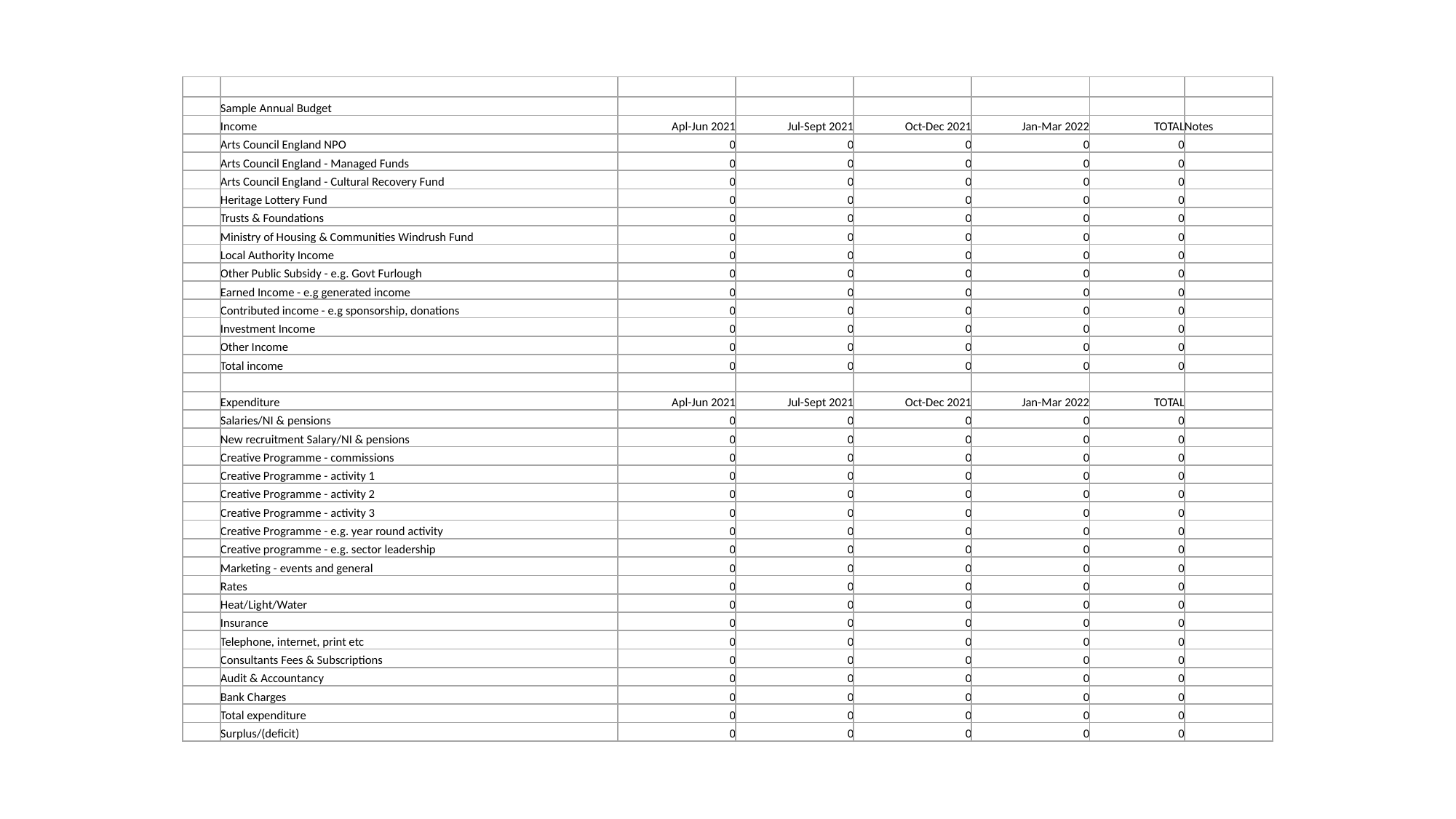

|  |  |  |  |  |  |  |  |
| --- | --- | --- | --- | --- | --- | --- | --- |
|  | Sample Annual Budget |  |  |  |  |  |  |
|  | Income | Apl-Jun 2021 | Jul-Sept 2021 | Oct-Dec 2021 | Jan-Mar 2022 | TOTAL | Notes |
|  | Arts Council England NPO | 0 | 0 | 0 | 0 | 0 |  |
|  | Arts Council England - Managed Funds | 0 | 0 | 0 | 0 | 0 |  |
|  | Arts Council England - Cultural Recovery Fund | 0 | 0 | 0 | 0 | 0 |  |
|  | Heritage Lottery Fund | 0 | 0 | 0 | 0 | 0 |  |
|  | Trusts & Foundations | 0 | 0 | 0 | 0 | 0 |  |
|  | Ministry of Housing & Communities Windrush Fund | 0 | 0 | 0 | 0 | 0 |  |
|  | Local Authority Income | 0 | 0 | 0 | 0 | 0 |  |
|  | Other Public Subsidy - e.g. Govt Furlough | 0 | 0 | 0 | 0 | 0 |  |
|  | Earned Income - e.g generated income | 0 | 0 | 0 | 0 | 0 |  |
|  | Contributed income - e.g sponsorship, donations | 0 | 0 | 0 | 0 | 0 |  |
|  | Investment Income | 0 | 0 | 0 | 0 | 0 |  |
|  | Other Income | 0 | 0 | 0 | 0 | 0 |  |
|  | Total income | 0 | 0 | 0 | 0 | 0 |  |
|  |  |  |  |  |  |  |  |
|  | Expenditure | Apl-Jun 2021 | Jul-Sept 2021 | Oct-Dec 2021 | Jan-Mar 2022 | TOTAL |  |
|  | Salaries/NI & pensions | 0 | 0 | 0 | 0 | 0 |  |
|  | New recruitment Salary/NI & pensions | 0 | 0 | 0 | 0 | 0 |  |
|  | Creative Programme - commissions | 0 | 0 | 0 | 0 | 0 |  |
|  | Creative Programme - activity 1 | 0 | 0 | 0 | 0 | 0 |  |
|  | Creative Programme - activity 2 | 0 | 0 | 0 | 0 | 0 |  |
|  | Creative Programme - activity 3 | 0 | 0 | 0 | 0 | 0 |  |
|  | Creative Programme - e.g. year round activity | 0 | 0 | 0 | 0 | 0 |  |
|  | Creative programme - e.g. sector leadership | 0 | 0 | 0 | 0 | 0 |  |
|  | Marketing - events and general | 0 | 0 | 0 | 0 | 0 |  |
|  | Rates | 0 | 0 | 0 | 0 | 0 |  |
|  | Heat/Light/Water | 0 | 0 | 0 | 0 | 0 |  |
|  | Insurance | 0 | 0 | 0 | 0 | 0 |  |
|  | Telephone, internet, print etc | 0 | 0 | 0 | 0 | 0 |  |
|  | Consultants Fees & Subscriptions | 0 | 0 | 0 | 0 | 0 |  |
|  | Audit & Accountancy | 0 | 0 | 0 | 0 | 0 |  |
|  | Bank Charges | 0 | 0 | 0 | 0 | 0 |  |
|  | Total expenditure | 0 | 0 | 0 | 0 | 0 |  |
|  | Surplus/(deficit) | 0 | 0 | 0 | 0 | 0 |  |